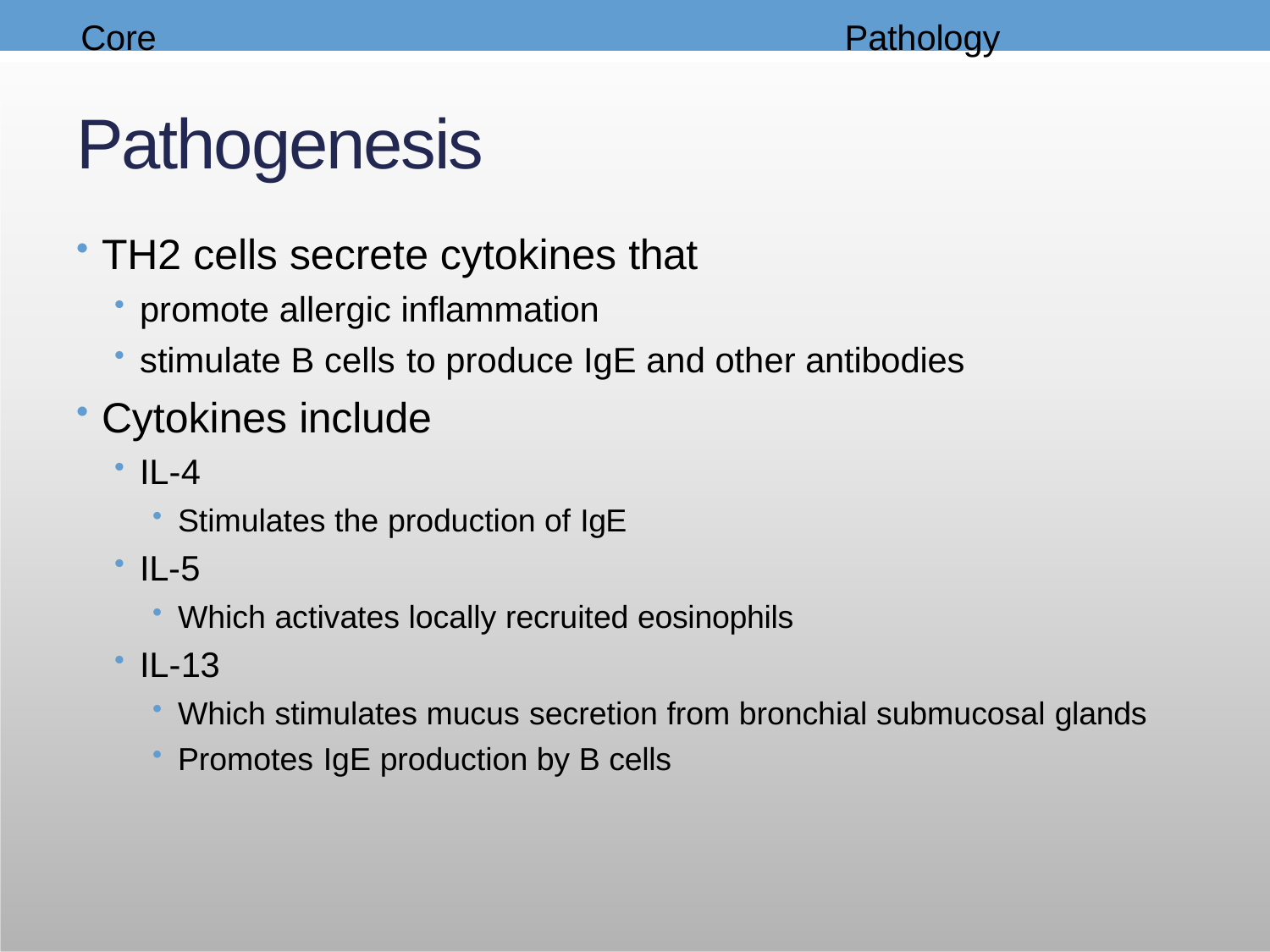

Core	Pathology
# Pathogenesis
TH2 cells secrete cytokines that
promote allergic inflammation
stimulate B cells to produce IgE and other antibodies
Cytokines include
IL-4
Stimulates the production of IgE
IL-5
Which activates locally recruited eosinophils
IL-13
Which stimulates mucus secretion from bronchial submucosal glands
Promotes IgE production by B cells